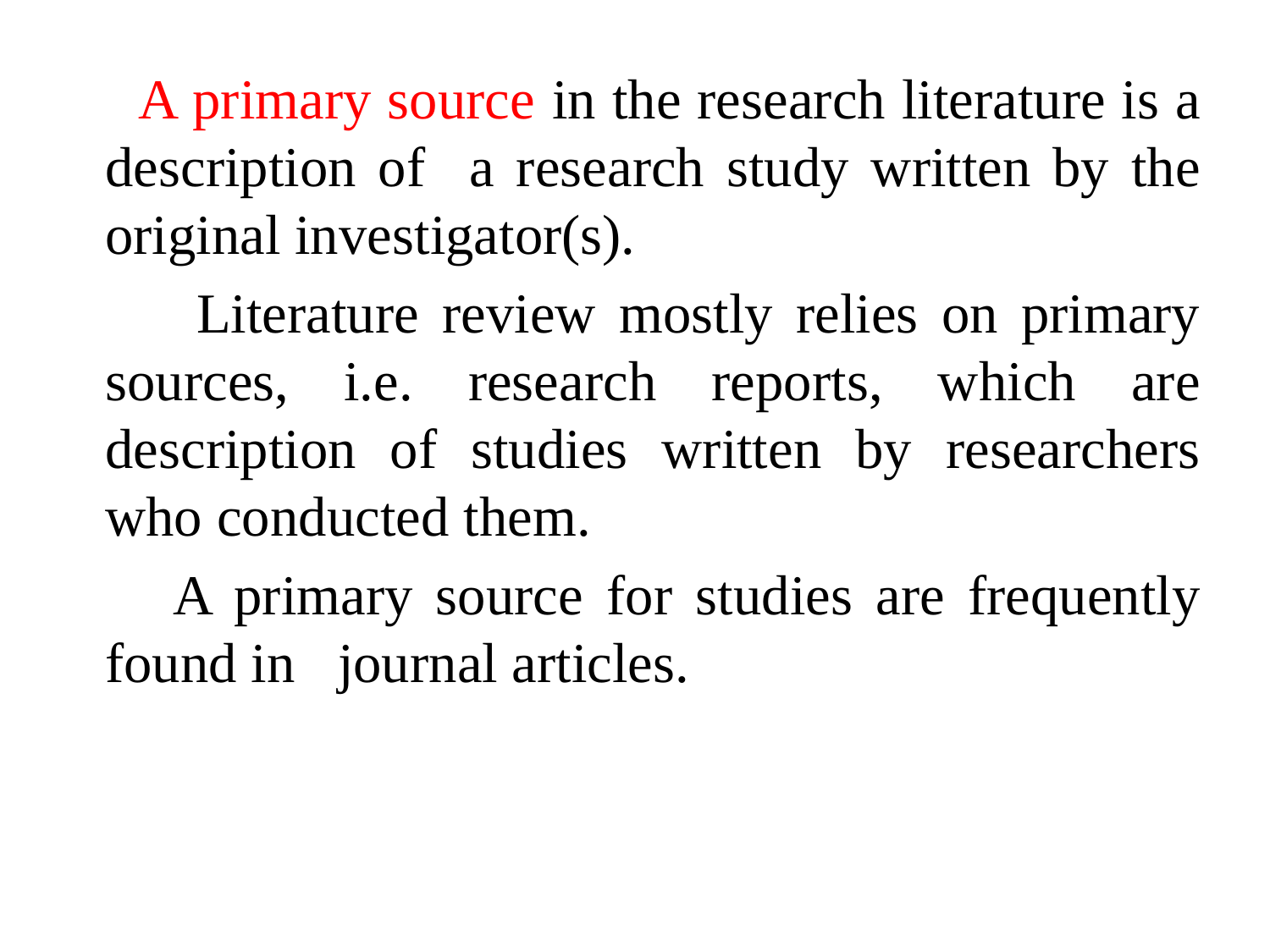

A primary source in the research literature is a description of  a research study written by the original investigator(s).
      Literature review mostly relies on primary sources, i.e. research reports, which are description of studies written by researchers who conducted them.
     A primary source for studies are frequently found in   journal articles.